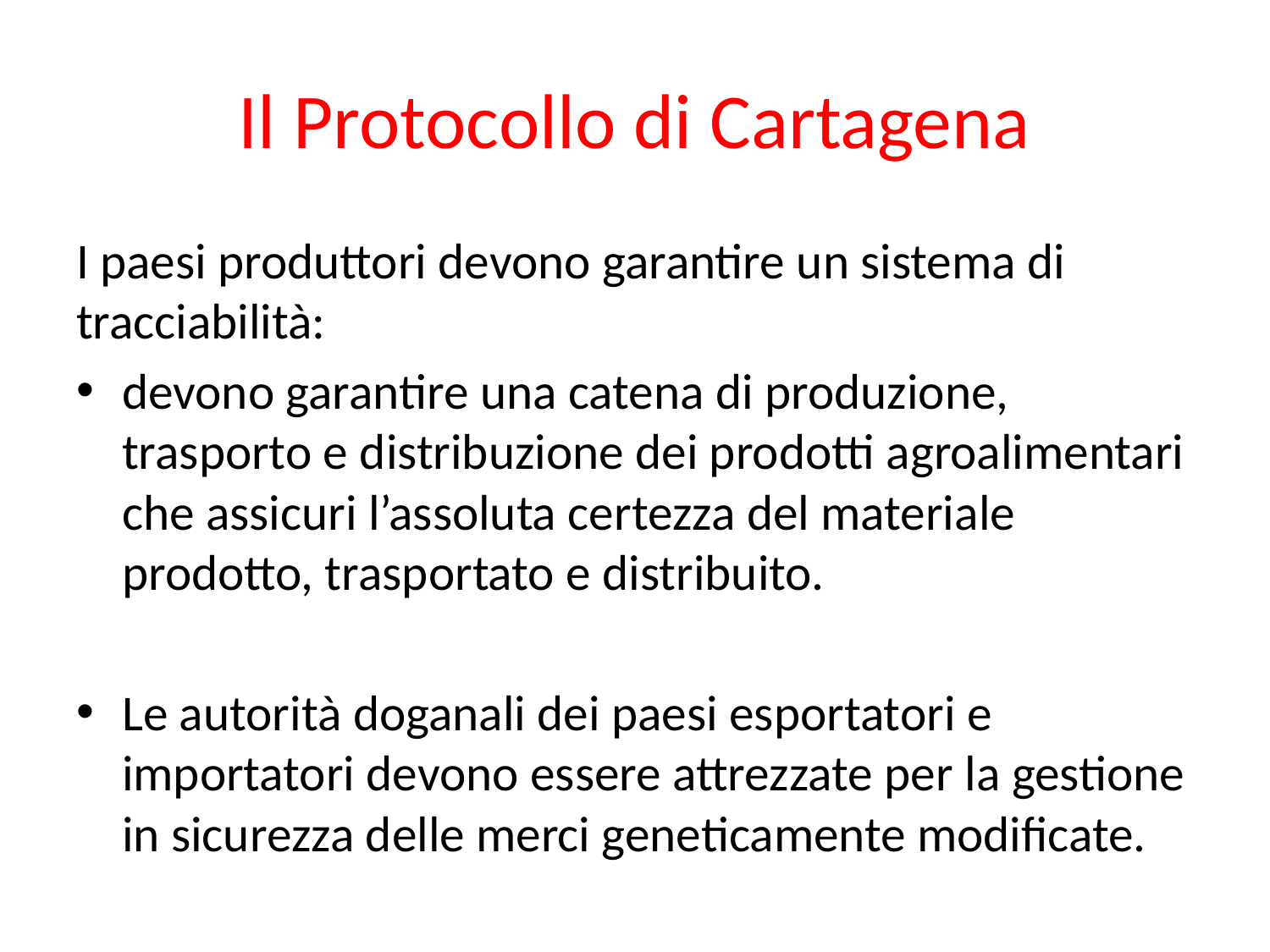

# Il Protocollo di Cartagena
I paesi produttori devono garantire un sistema di tracciabilità:
	devono garantire una catena di produzione, trasporto e distribuzione dei prodotti agroalimentari che assicuri l’assoluta certezza del materiale prodotto, trasportato e distribuito.

Le autorità doganali dei paesi esportatori e importatori devono essere attrezzate per la gestione in sicurezza delle merci geneticamente modificate.